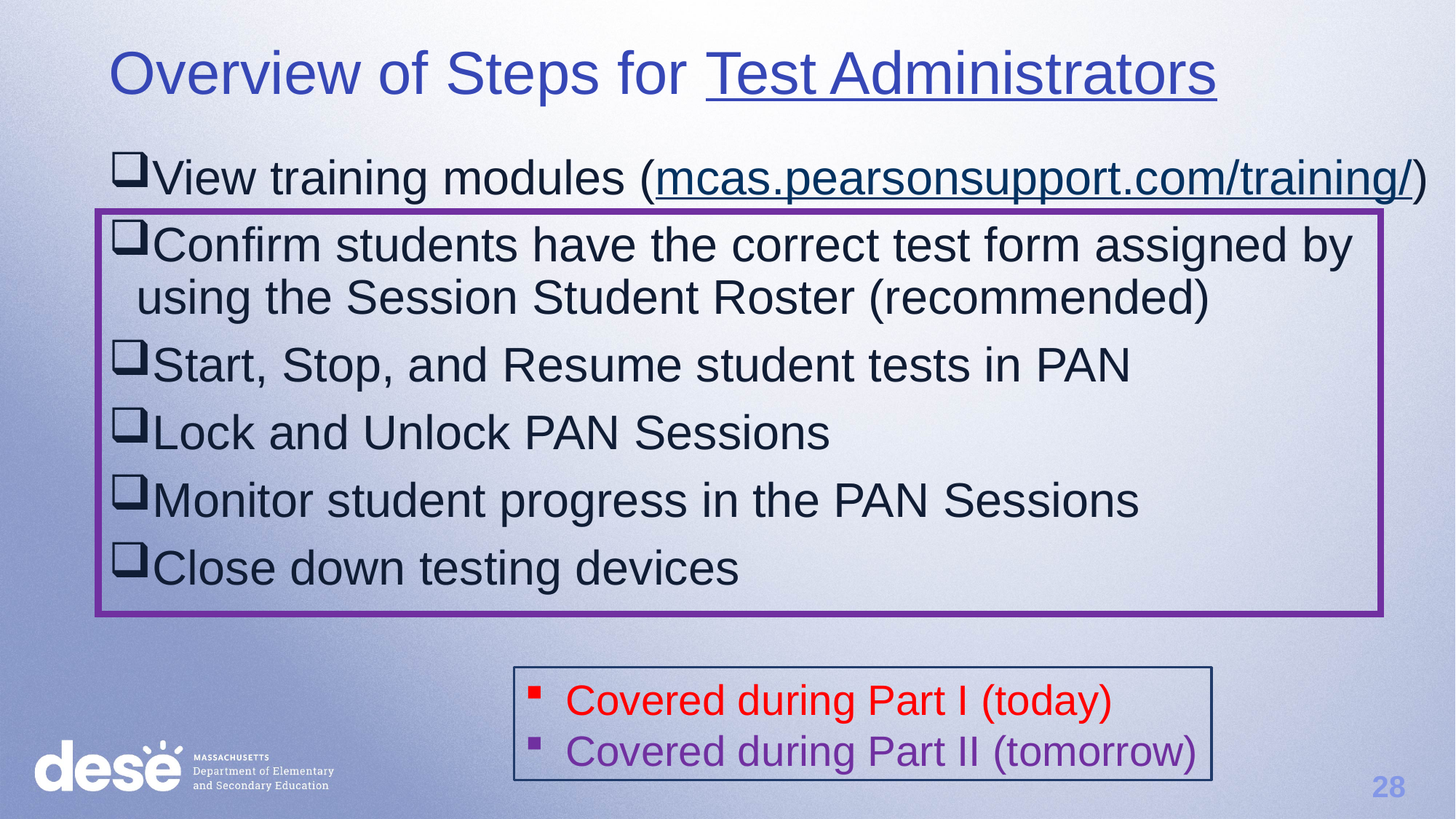

Overview of Steps for Test Administrators
View training modules (mcas.pearsonsupport.com/training/)
Confirm students have the correct test form assigned by using the Session Student Roster (recommended)
Start, Stop, and Resume student tests in PAN
Lock and Unlock PAN Sessions
Monitor student progress in the PAN Sessions
Close down testing devices

Covered during Part I (today)
Covered during Part II (tomorrow)